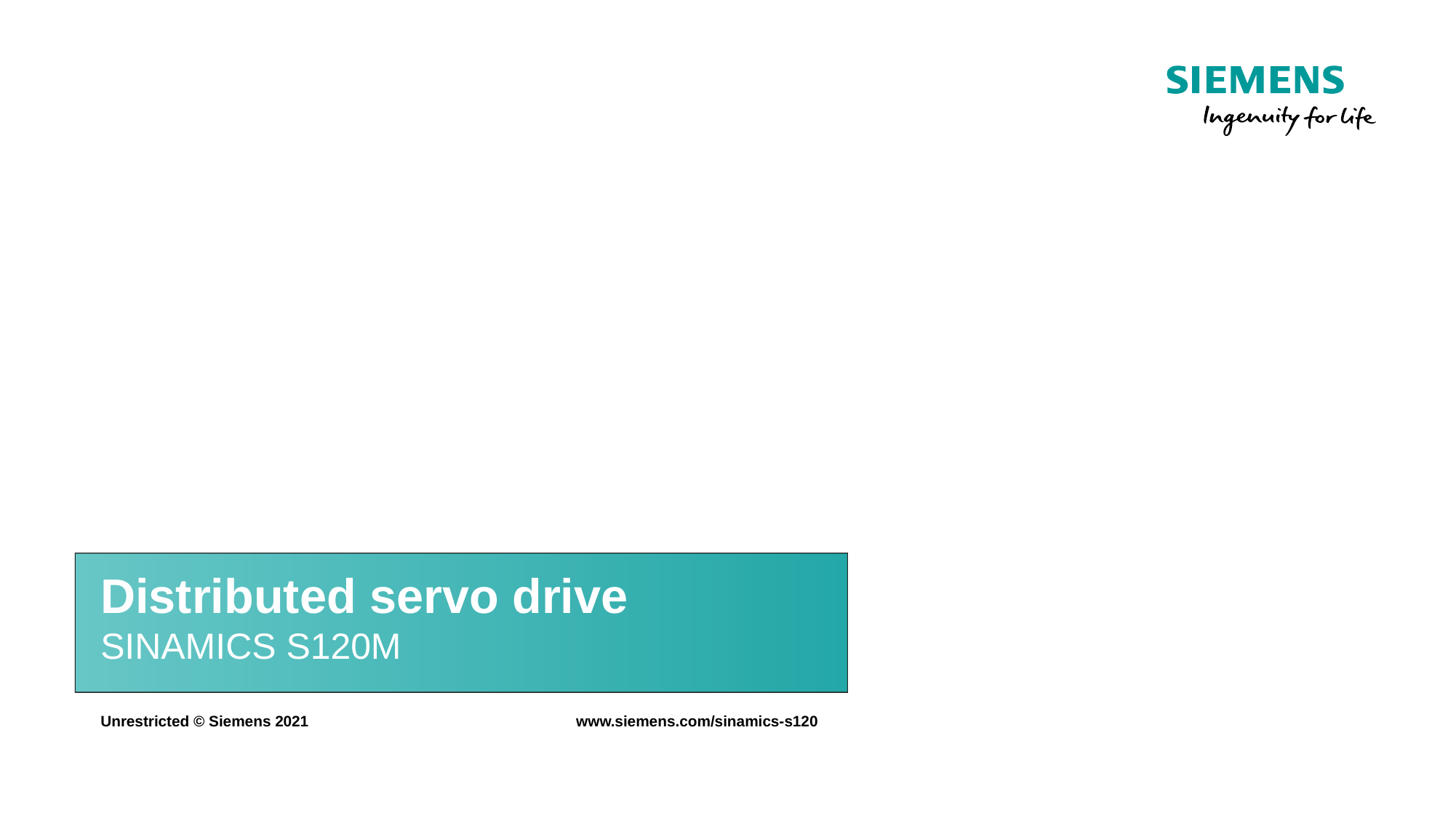

# Distributed servo drive SINAMICS S120M
www.siemens.com/sinamics-s120

Unrestricted © Siemens 2021